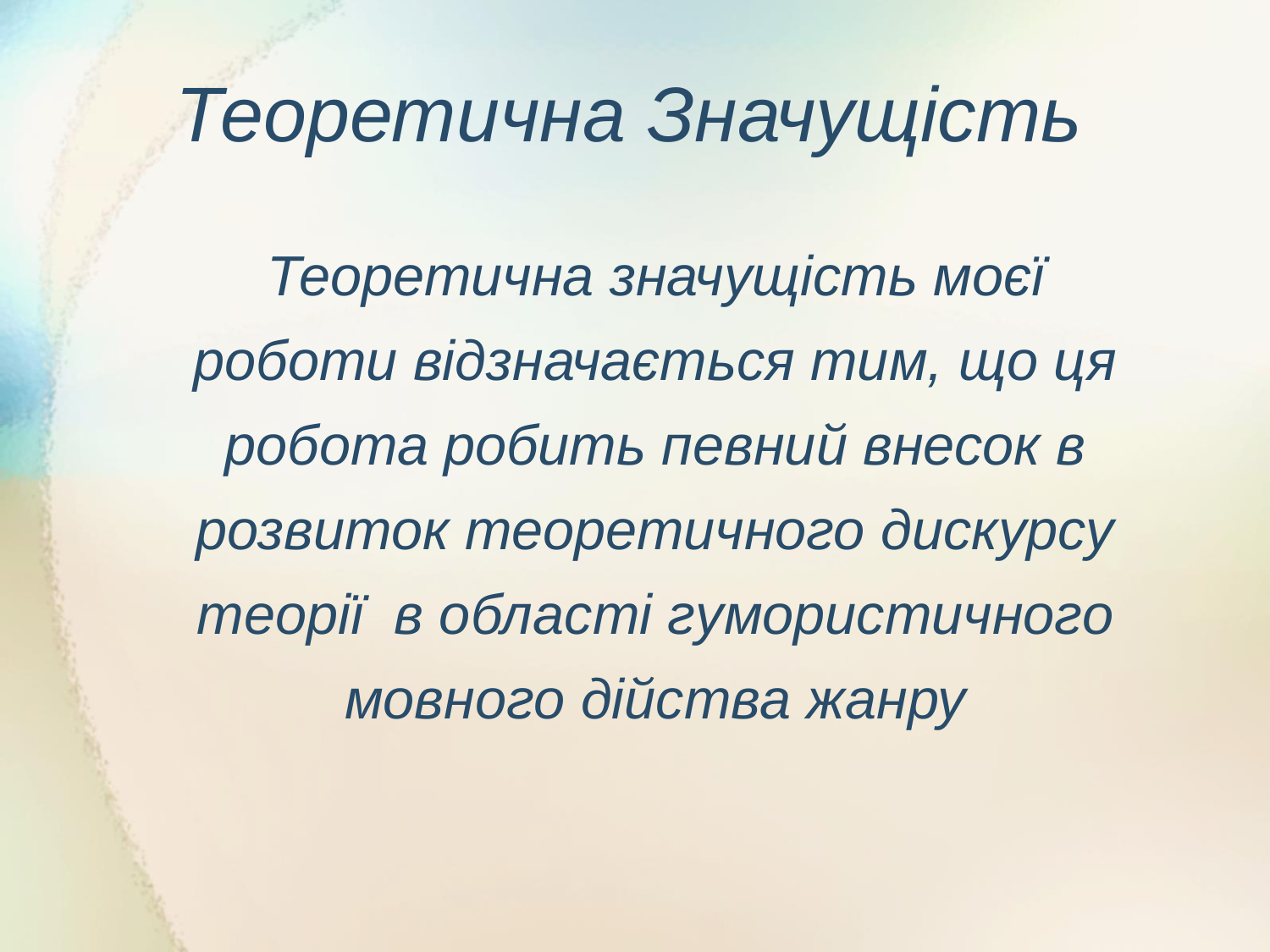

# Теоретична Значущість
Теоретична значущість моєї роботи відзначається тим, що ця робота робить певний внесок в розвиток теоретичного дискурсу теорії  в області гумористичного мовного дійства жанру